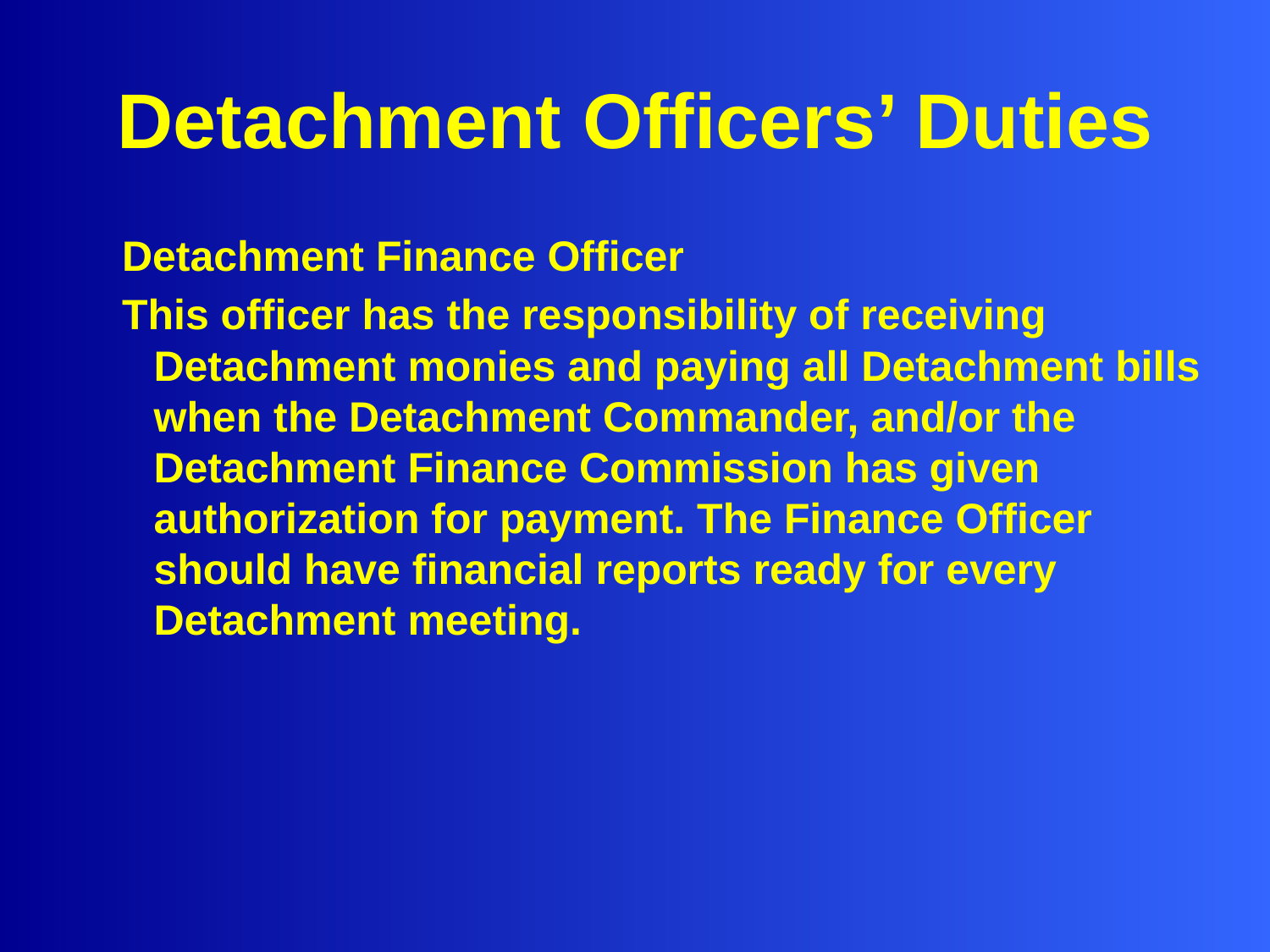

# Detachment Officers’ Duties
Detachment Finance Officer
This officer has the responsibility of receiving Detachment monies and paying all Detachment bills when the Detachment Commander, and/or the Detachment Finance Commission has given authorization for payment. The Finance Officer should have financial reports ready for every Detachment meeting.